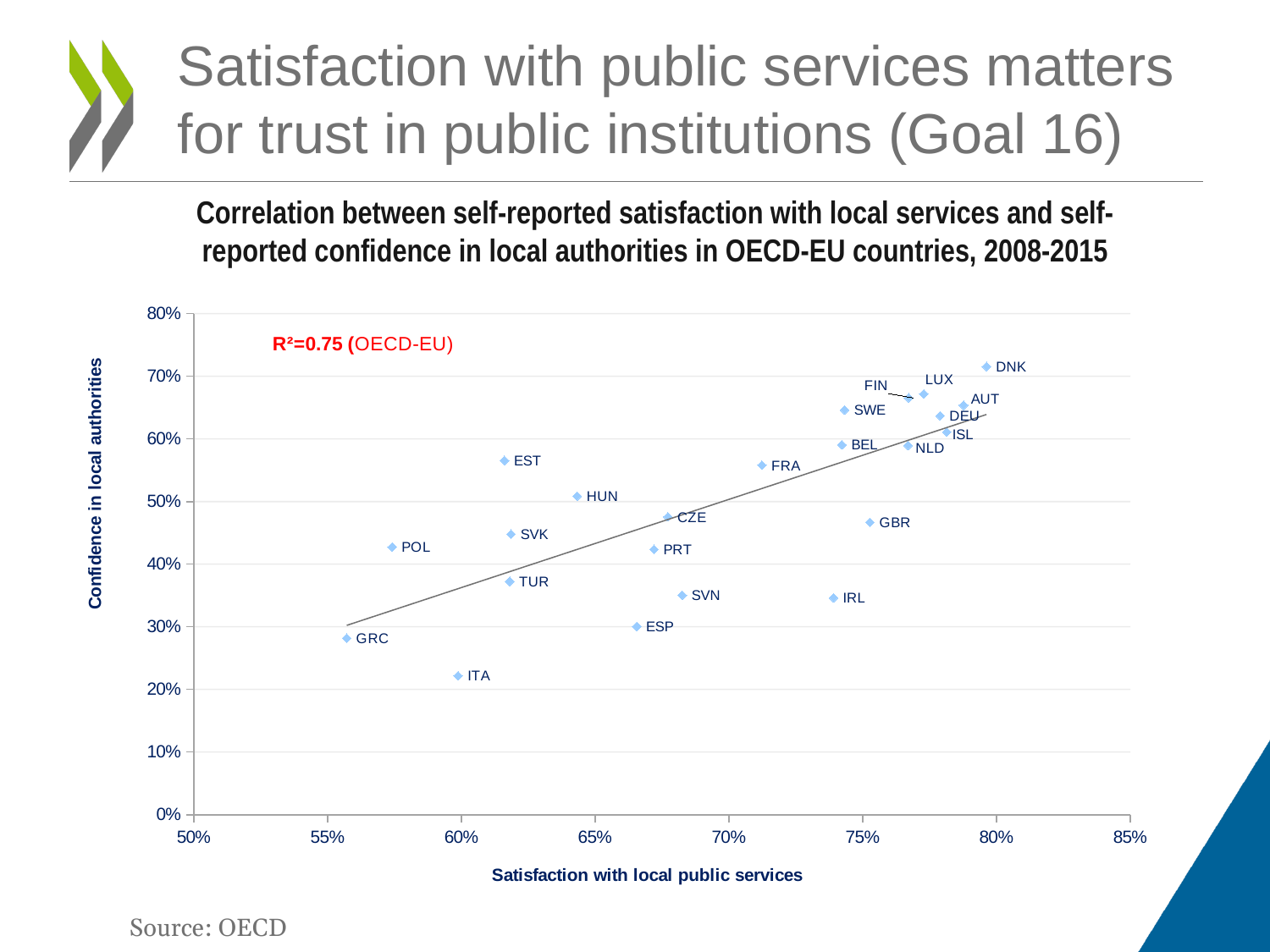

# Satisfaction with public services matters for trust in public institutions (Goal 16)
Correlation between self-reported satisfaction with local services and self-reported confidence in local authorities in OECD-EU countries, 2008-2015

### Chart

| Category |  |
|---|---|
Source: OECD